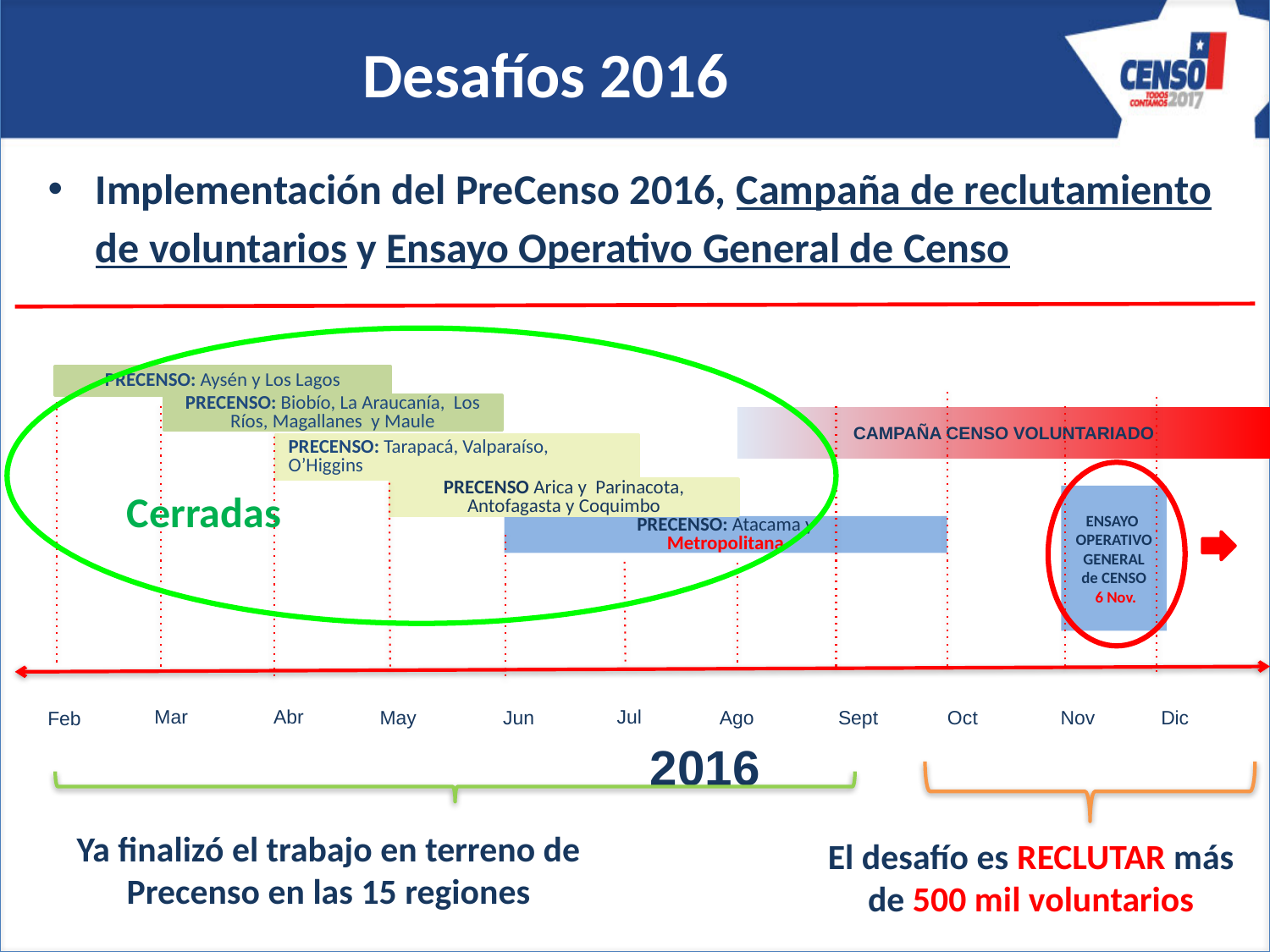

Desafíos 2016
Implementación del PreCenso 2016, Campaña de reclutamiento de voluntarios y Ensayo Operativo General de Censo

PRECENSO: Aysén y Los Lagos

PRECENSO: Biobío, La Araucanía,  Los Ríos, Magallanes  y Maule
CAMPAÑA CENSO VOLUNTARIADO
PRECENSO: Tarapacá, Valparaíso, O’Higgins

PRECENSO Arica y  Parinacota, Antofagasta y Coquimbo
Cerradas
ENSAYO  OPERATIVO GENERAL de CENSO
 6 Nov.
PRECENSO: Atacama y
Metropolitana

Jul
Mar
Abr
May
Jun
Sept
Oct
Nov
Dic
Ago
Feb
2016
Ya finalizó el trabajo en terreno de Precenso en las 15 regiones
El desafío es RECLUTAR más de 500 mil voluntarios